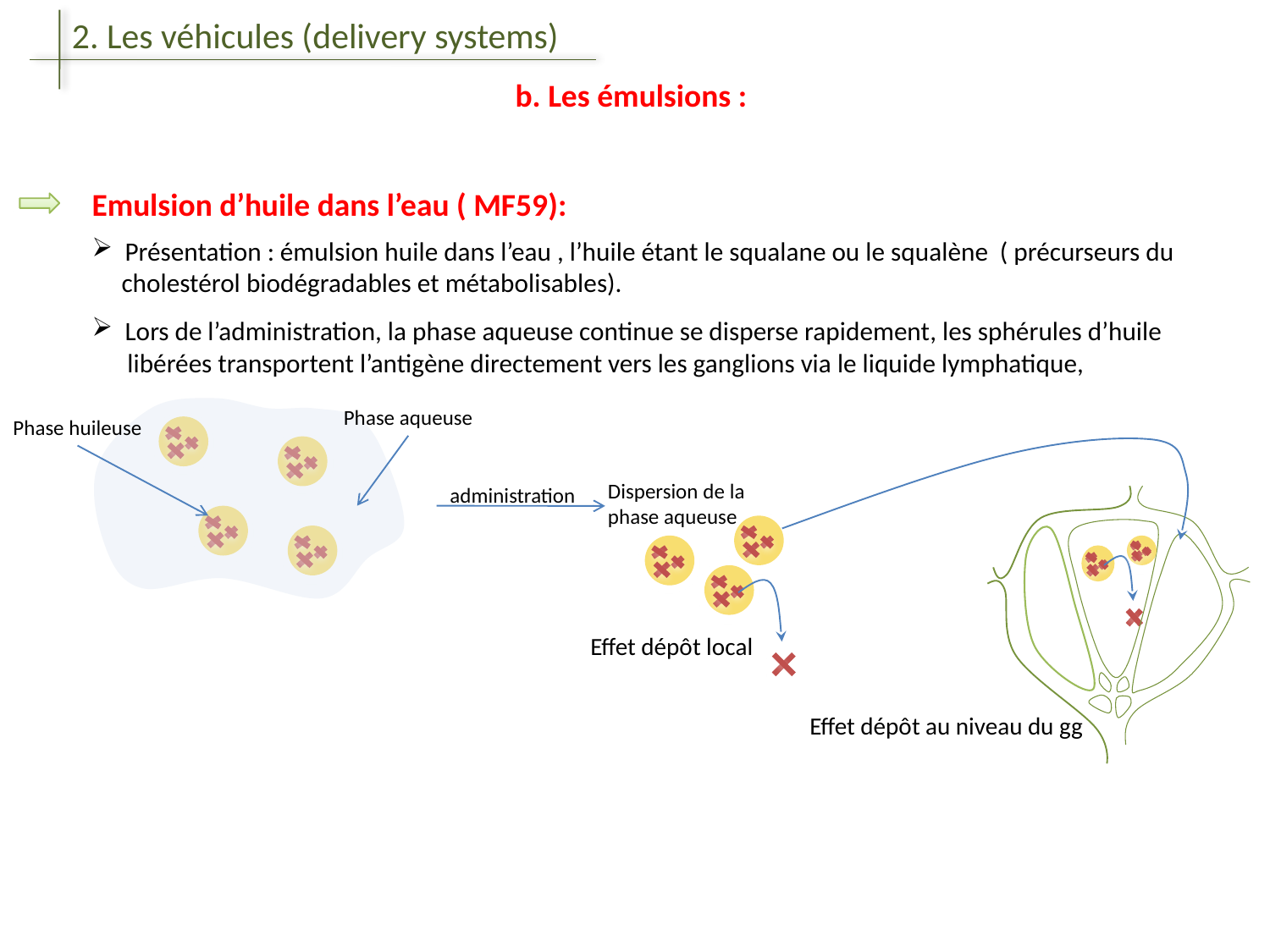

2. Les véhicules (delivery systems)
b. Les émulsions :
Emulsion d’huile dans l’eau ( MF59):

  Présentation : émulsion huile dans l’eau , l’huile étant le squalane ou le squalène  ( précurseurs du
     cholestérol biodégradables et métabolisables).

  Lors de l’administration, la phase aqueuse continue se disperse rapidement, les sphérules d’huile
      libérées transportent l’antigène directement vers les ganglions via le liquide lymphatique,

Phase aqueuse
Phase huileuse

Dispersion de la phase aqueuse
administration

Effet dépôt local
Effet dépôt au niveau du gg